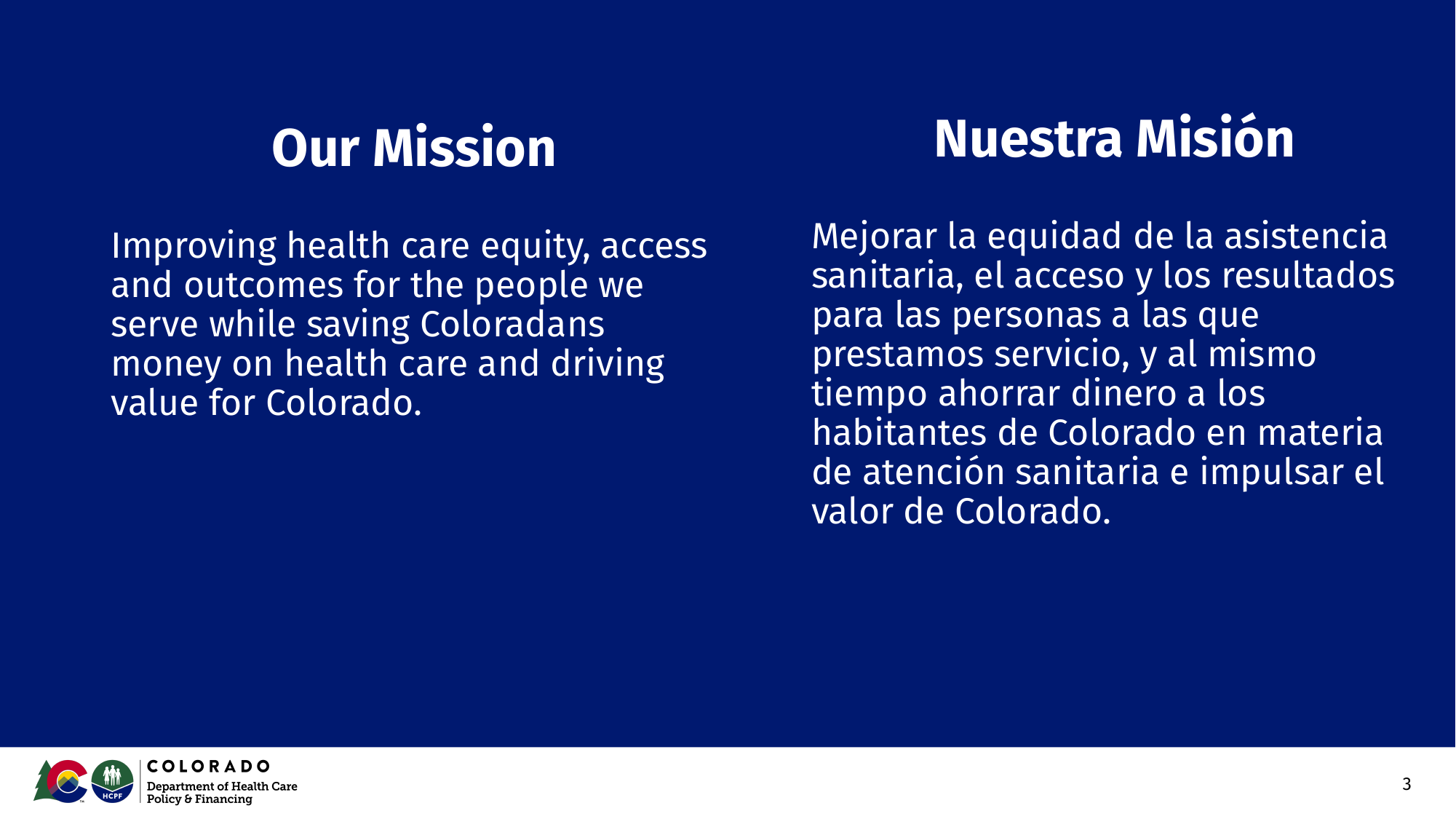

Nuestra Misión
# Our Mission
Mejorar la equidad de la asistencia sanitaria, el acceso y los resultados para las personas a las que prestamos servicio, y al mismo tiempo ahorrar dinero a los habitantes de Colorado en materia de atención sanitaria e impulsar el valor de Colorado.
Improving health care equity, access and outcomes for the people we serve while saving Coloradans money on health care and driving value for Colorado.
3